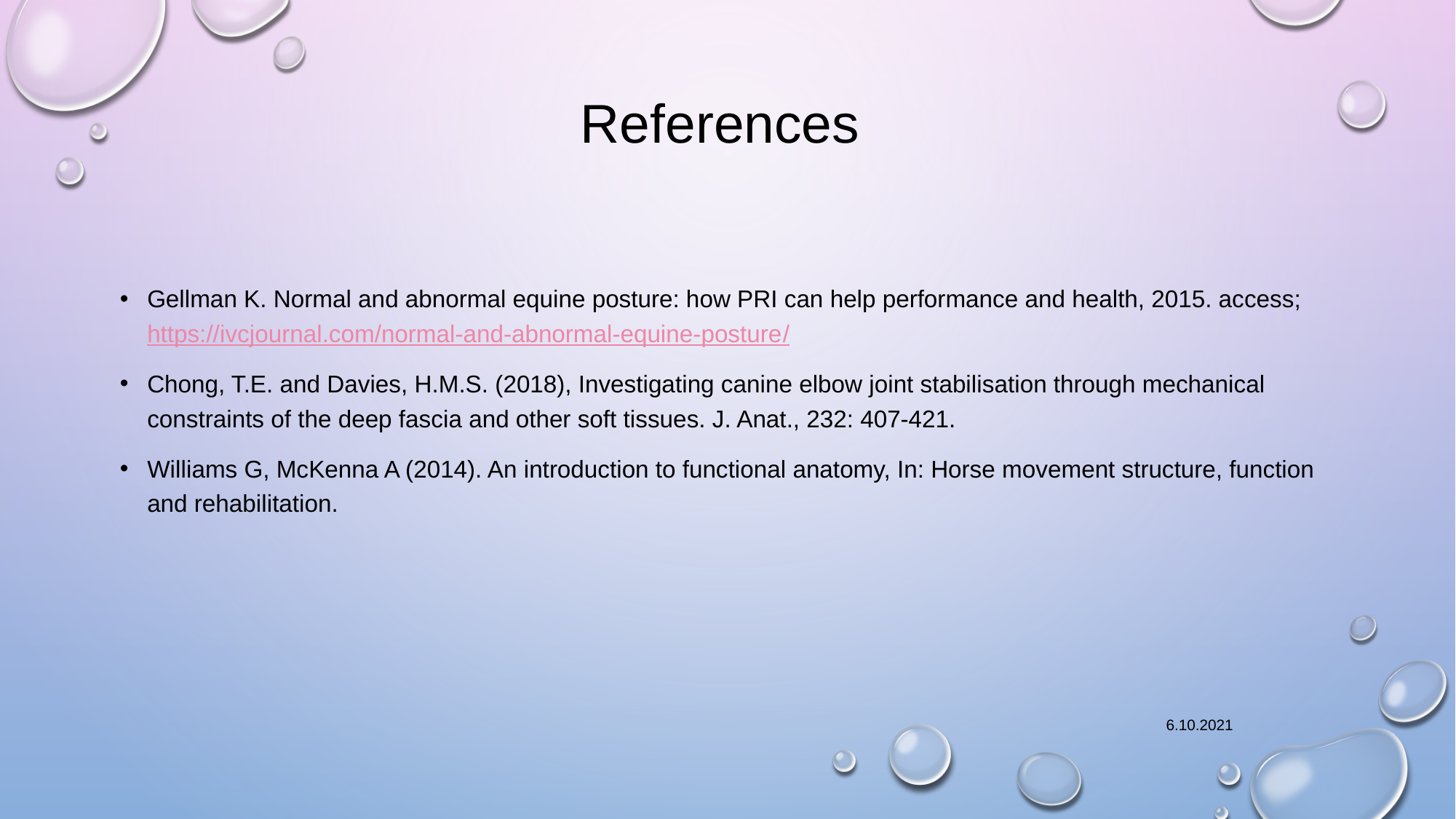

# References
Gellman K. Normal and abnormal equine posture: how PRI can help performance and health, 2015. access; https://ivcjournal.com/normal-and-abnormal-equine-posture/
Chong, T.E. and Davies, H.M.S. (2018), Investigating canine elbow joint stabilisation through mechanical constraints of the deep fascia and other soft tissues. J. Anat., 232: 407-421.
Williams G, McKenna A (2014). An introduction to functional anatomy, In: Horse movement structure, function and rehabilitation.
6.10.2021